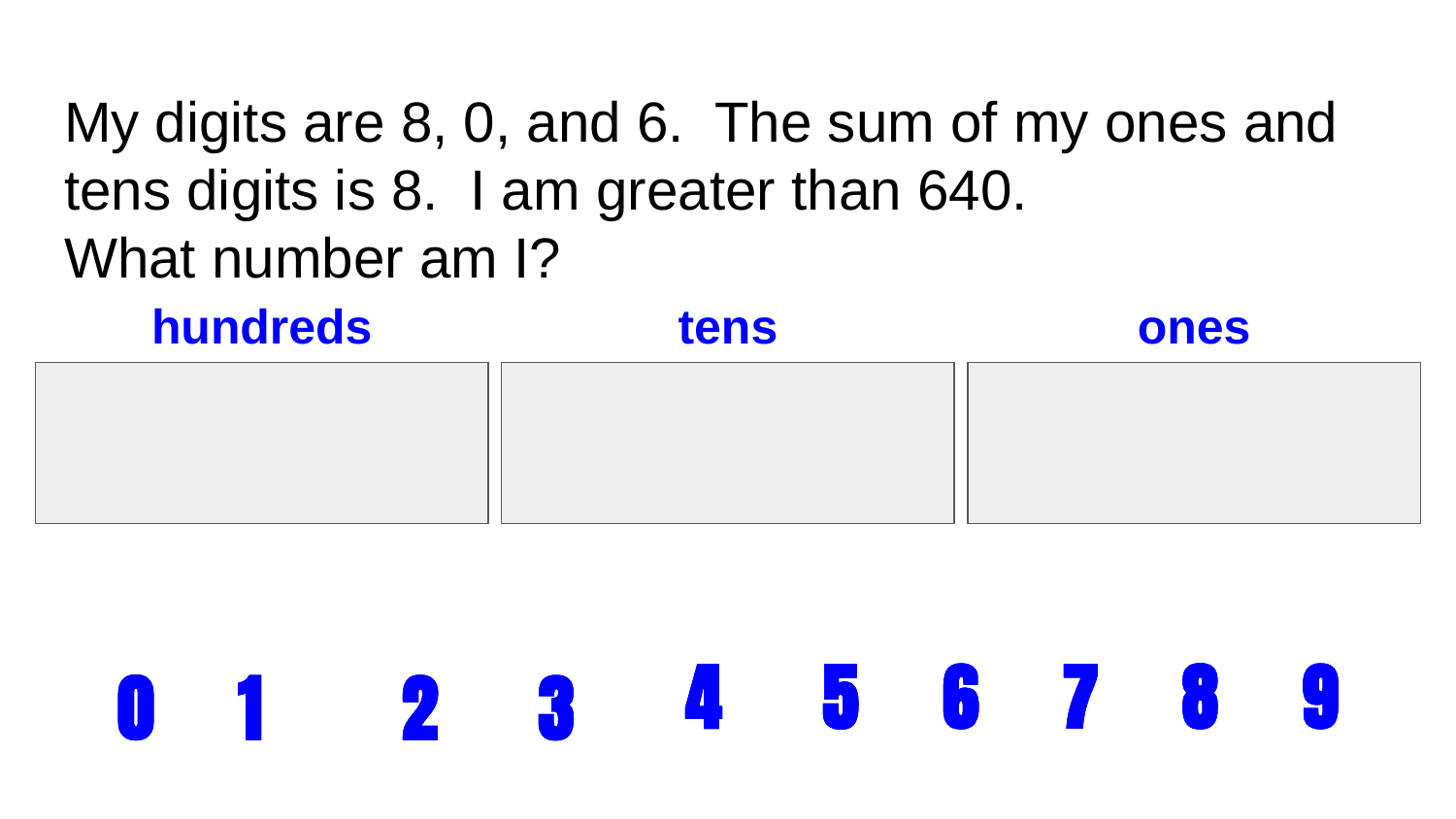

# My digits are 8, 0, and 6.  The sum of my ones and tens digits is 8.  I am greater than 640.
What number am I?

hundreds
tens
ones

4
4
4
5
5
5
6
6
6
7
7
7
8
8
8
9
9
9
0
0
0
1
1
1
2
2
2
3
3
3